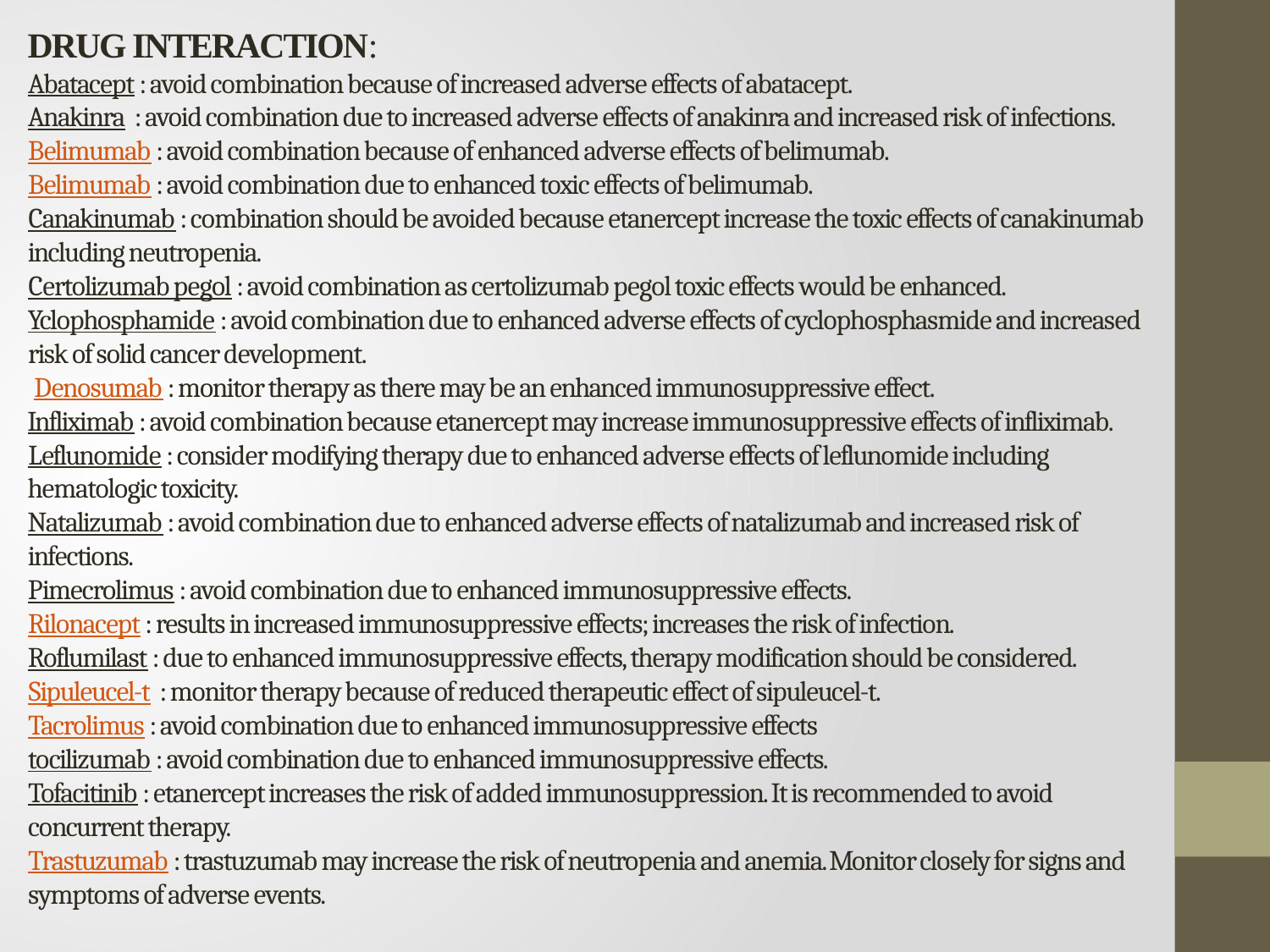

# Drug Interaction: Abatacept : avoid combination because of increased adverse effects of abatacept. Anakinra  : avoid combination due to increased adverse effects of anakinra and increased risk of infections. Belimumab : avoid combination because of enhanced adverse effects of belimumab. Belimumab : avoid combination due to enhanced toxic effects of belimumab. Canakinumab : combination should be avoided because etanercept increase the toxic effects of canakinumab including neutropenia. Certolizumab pegol : avoid combination as certolizumab pegol toxic effects would be enhanced. Yclophosphamide : avoid combination due to enhanced adverse effects of cyclophosphasmide and increased risk of solid cancer development. Denosumab : monitor therapy as there may be an enhanced immunosuppressive effect. Infliximab : avoid combination because etanercept may increase immunosuppressive effects of infliximab. Leflunomide : consider modifying therapy due to enhanced adverse effects of leflunomide including hematologic toxicity. Natalizumab : avoid combination due to enhanced adverse effects of natalizumab and increased risk of infections. Pimecrolimus : avoid combination due to enhanced immunosuppressive effects. Rilonacept : results in increased immunosuppressive effects; increases the risk of infection. Roflumilast : due to enhanced immunosuppressive effects, therapy modification should be considered. Sipuleucel-t  : monitor therapy because of reduced therapeutic effect of sipuleucel-t. Tacrolimus : avoid combination due to enhanced immunosuppressive effects tocilizumab : avoid combination due to enhanced immunosuppressive effects. Tofacitinib : etanercept increases the risk of added immunosuppression. It is recommended to avoid concurrent therapy. Trastuzumab : trastuzumab may increase the risk of neutropenia and anemia. Monitor closely for signs and symptoms of adverse events.